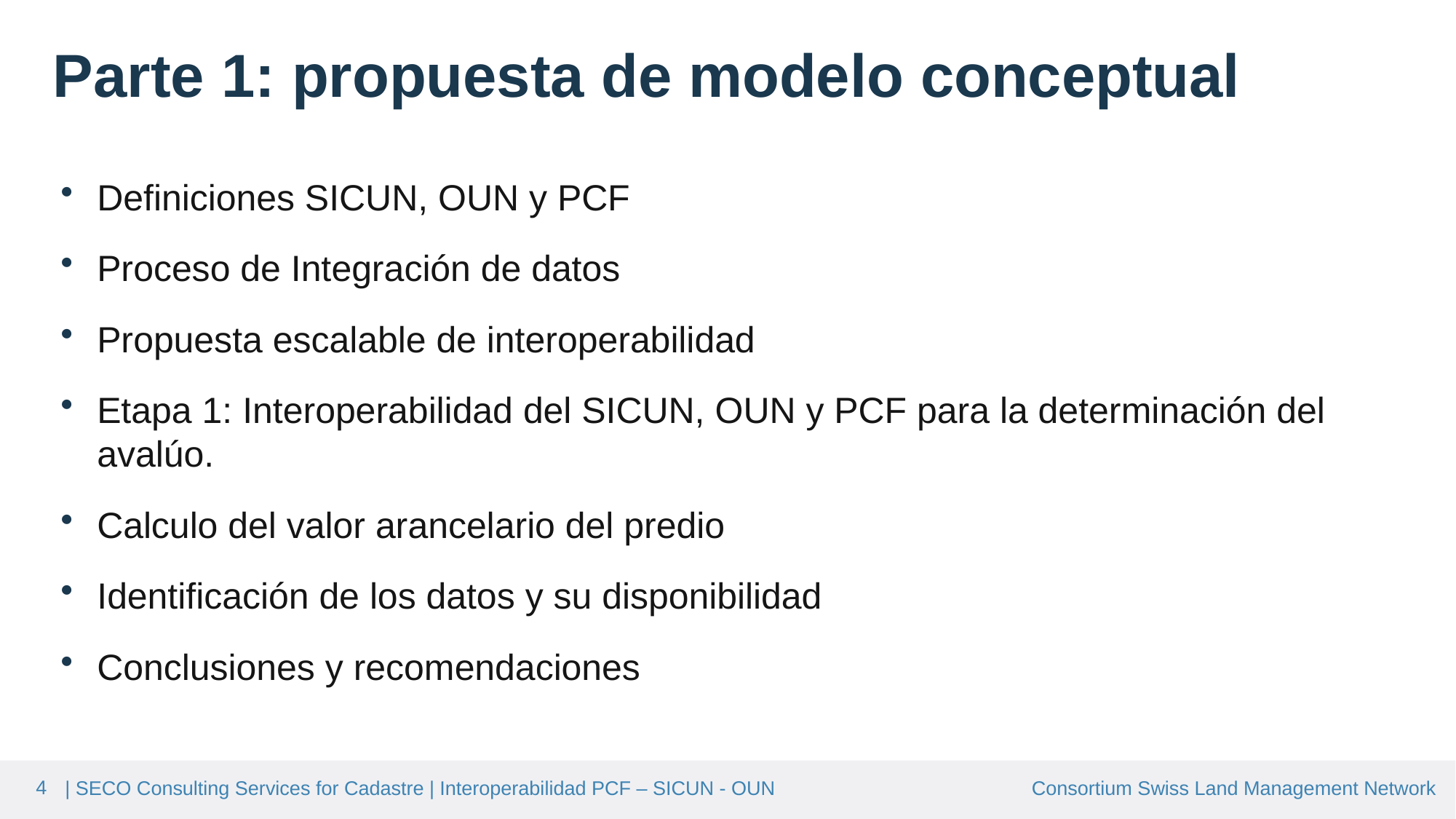

Parte 1: propuesta de modelo conceptual
Definiciones SICUN, OUN y PCF
Proceso de Integración de datos
Propuesta escalable de interoperabilidad
Etapa 1: Interoperabilidad del SICUN, OUN y PCF para la determinación del avalúo.
Calculo del valor arancelario del predio
Identificación de los datos y su disponibilidad
Conclusiones y recomendaciones
4